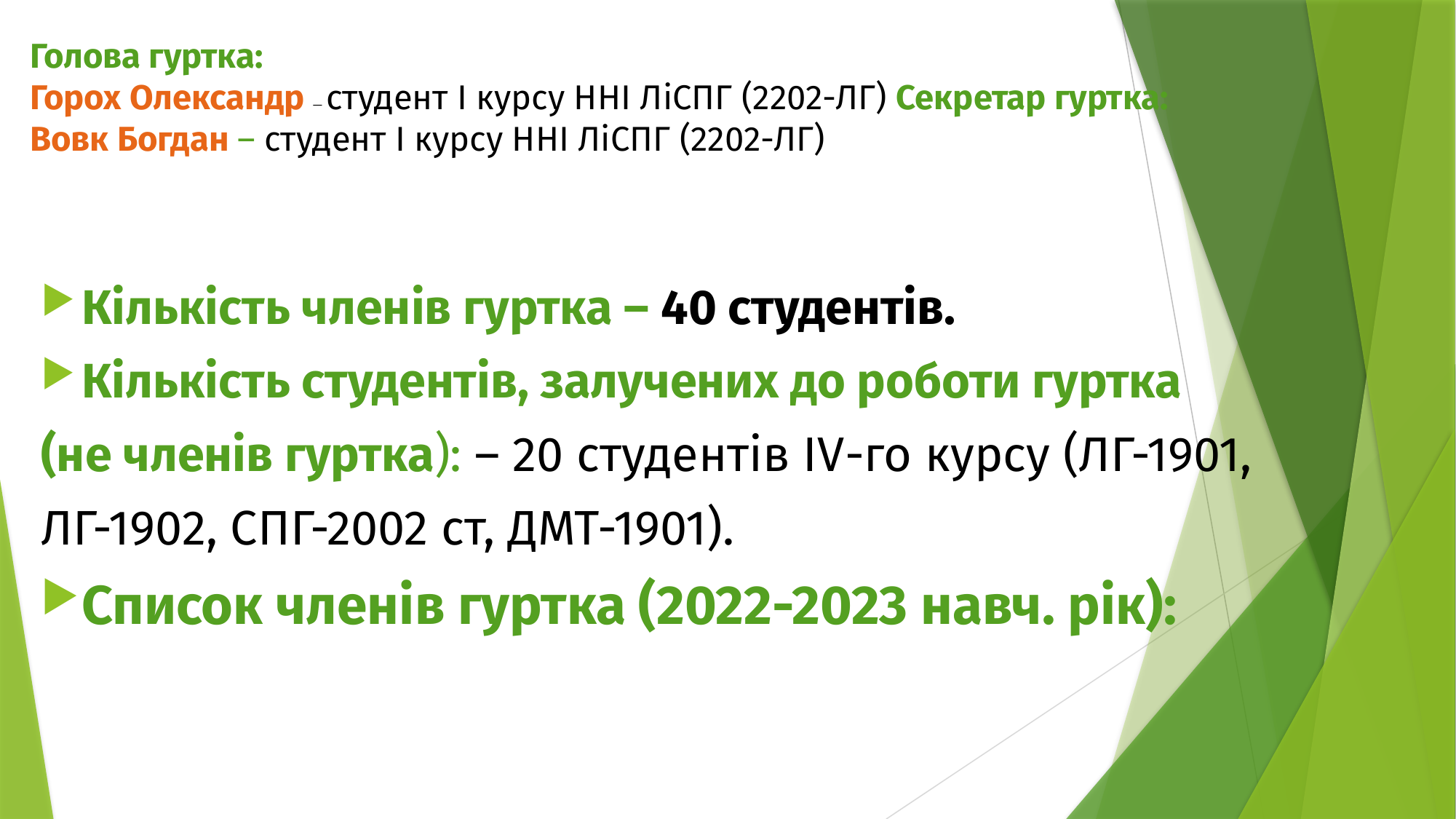

# Голова гуртка: Горох Олександр – студент I курсу ННІ ЛіСПГ (2202-ЛГ) Секретар гуртка: Вовк Богдан – студент I курсу ННІ ЛіСПГ (2202-ЛГ)
Кількість членів гуртка – 40 студентів.
Кількість студентів, залучених до роботи гуртка
(не членів гуртка): – 20 студентів ІV-го курсу (ЛГ-1901,
ЛГ-1902, СПГ-2002 ст, ДМТ-1901).
Список членів гуртка (2022-2023 навч. рік):